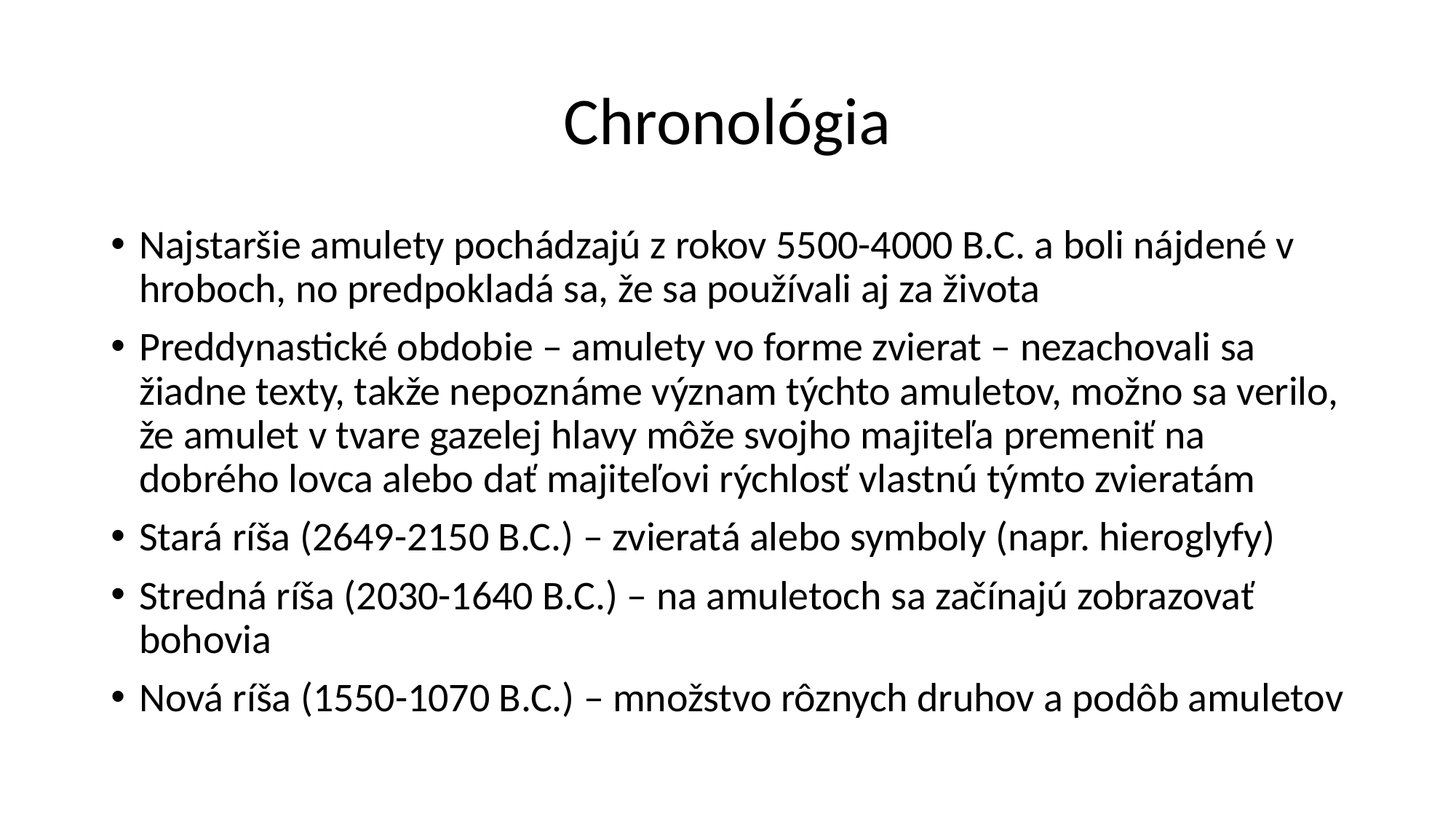

# Chronológia
Najstaršie amulety pochádzajú z rokov 5500-4000 B.C. a boli nájdené v hroboch, no predpokladá sa, že sa používali aj za života
Preddynastické obdobie – amulety vo forme zvierat – nezachovali sa žiadne texty, takže nepoznáme význam týchto amuletov, možno sa verilo, že amulet v tvare gazelej hlavy môže svojho majiteľa premeniť na dobrého lovca alebo dať majiteľovi rýchlosť vlastnú týmto zvieratám
Stará ríša (2649-2150 B.C.) – zvieratá alebo symboly (napr. hieroglyfy)
Stredná ríša (2030-1640 B.C.) – na amuletoch sa začínajú zobrazovať bohovia
Nová ríša (1550-1070 B.C.) – množstvo rôznych druhov a podôb amuletov